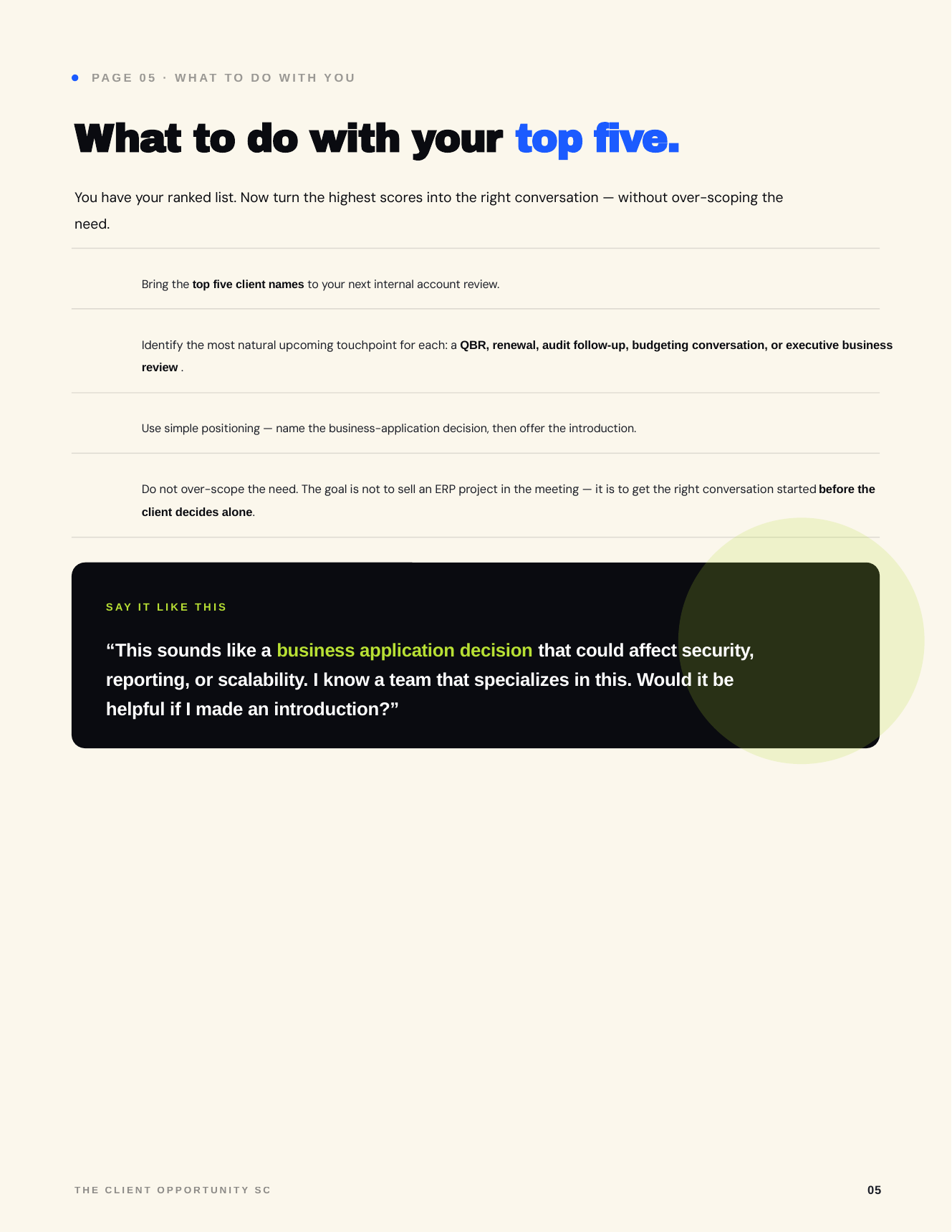

PAGE 05 · WHAT TO DO WITH YOUR TOP FIVE

What to do with your top five.
You have your ranked list. Now turn the highest scores into the right conversation — without over-scoping the need.

Bring the top five client names to your next internal account review.

Identify the most natural upcoming touchpoint for each: a QBR, renewal, audit follow-up, budgeting conversation, or executive business review .

Use simple positioning — name the business-application decision, then offer the introduction.

Do not over-scope the need. The goal is not to sell an ERP project in the meeting — it is to get the right conversation started before the client decides alone.

SAY IT LIKE THIS
“This sounds like a business application decision that could affect security, reporting, or scalability. I know a team that specializes in this. Would it be helpful if I made an introduction?”
05
THE CLIENT OPPORTUNITY SCORECARD